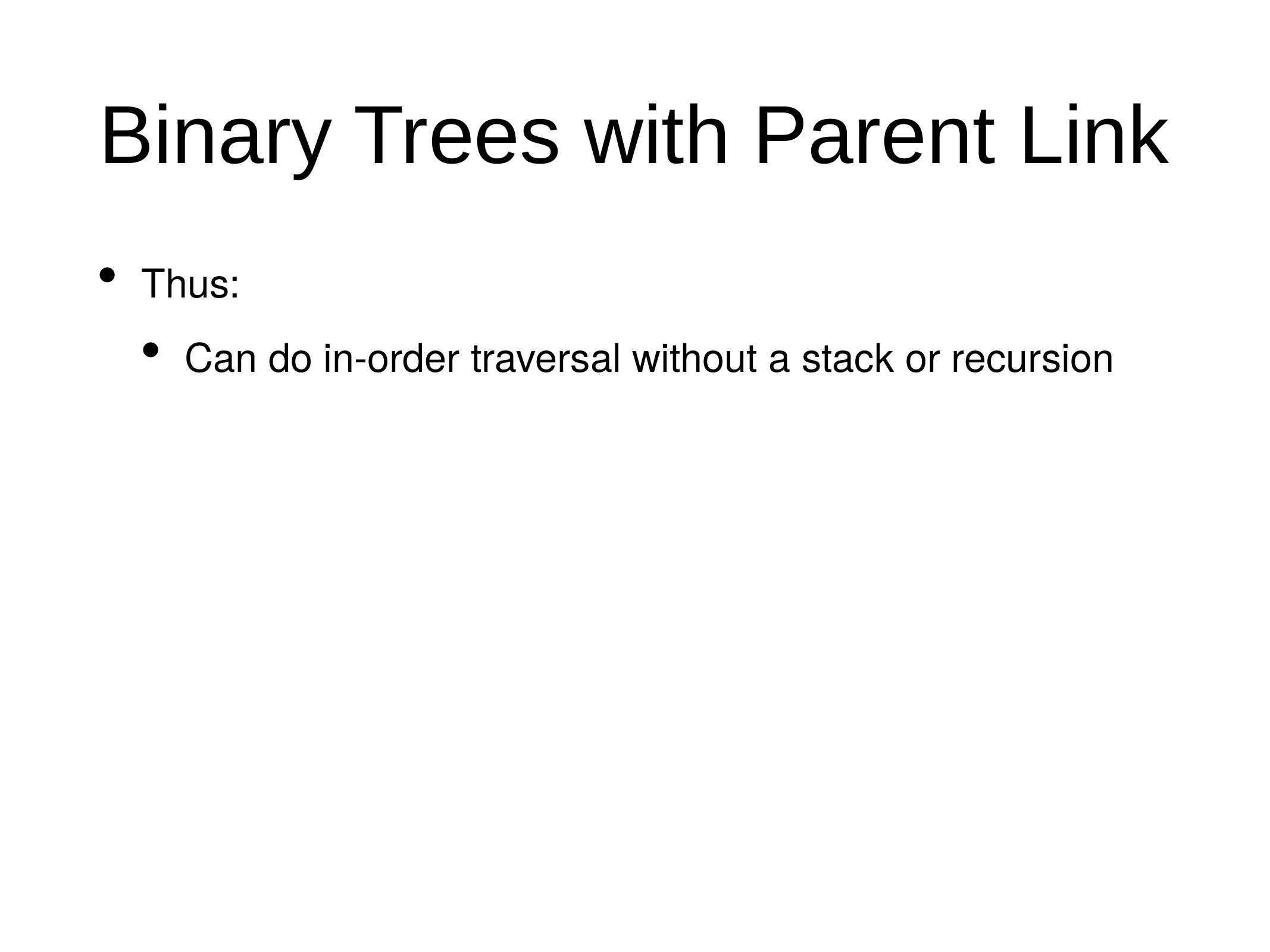

# Binary Trees with Parent Link
Thus:
Can do in-order traversal without a stack or recursion